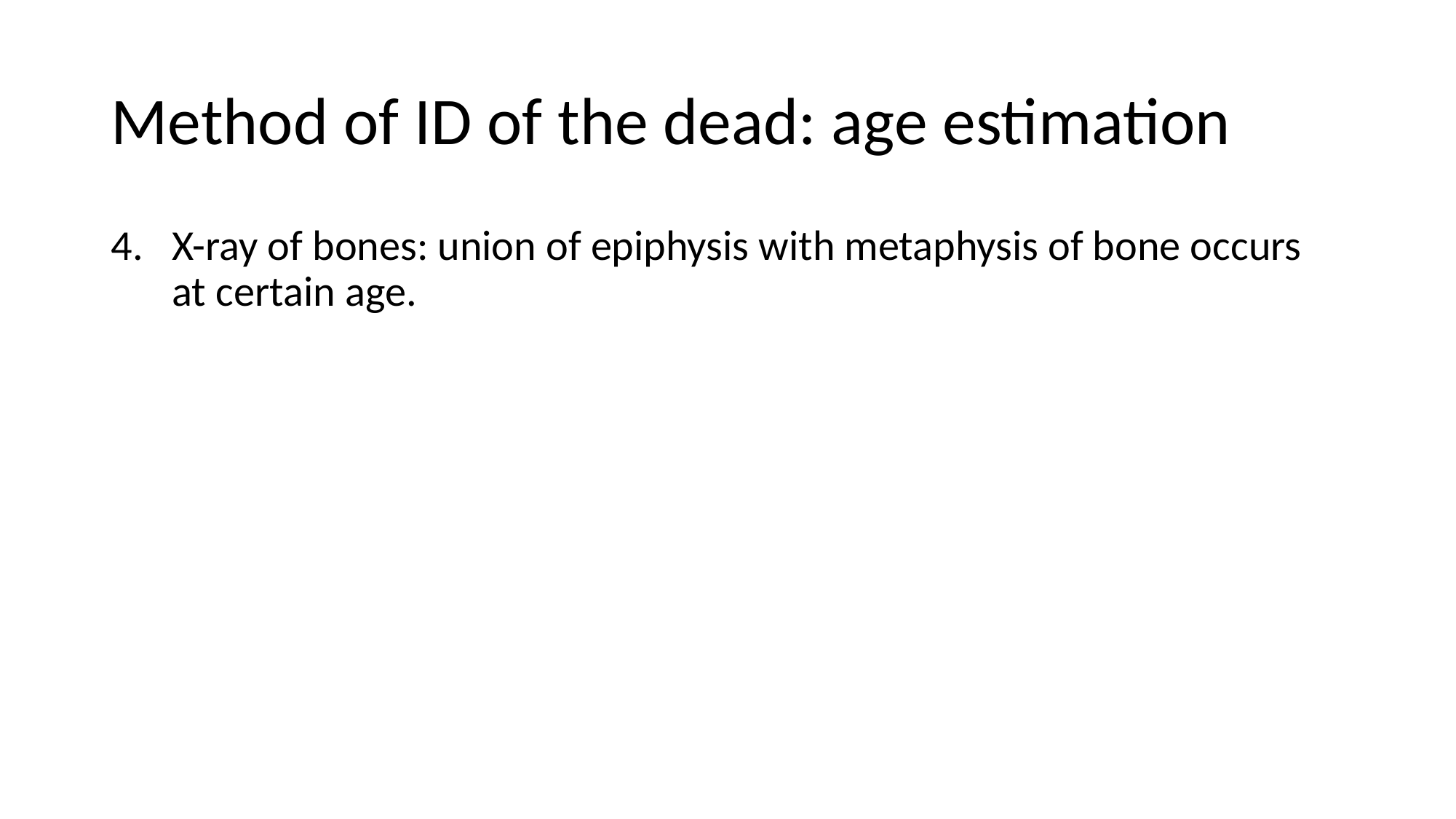

# Method of ID of the dead: age estimation
X-ray of bones: union of epiphysis with metaphysis of bone occurs at certain age.